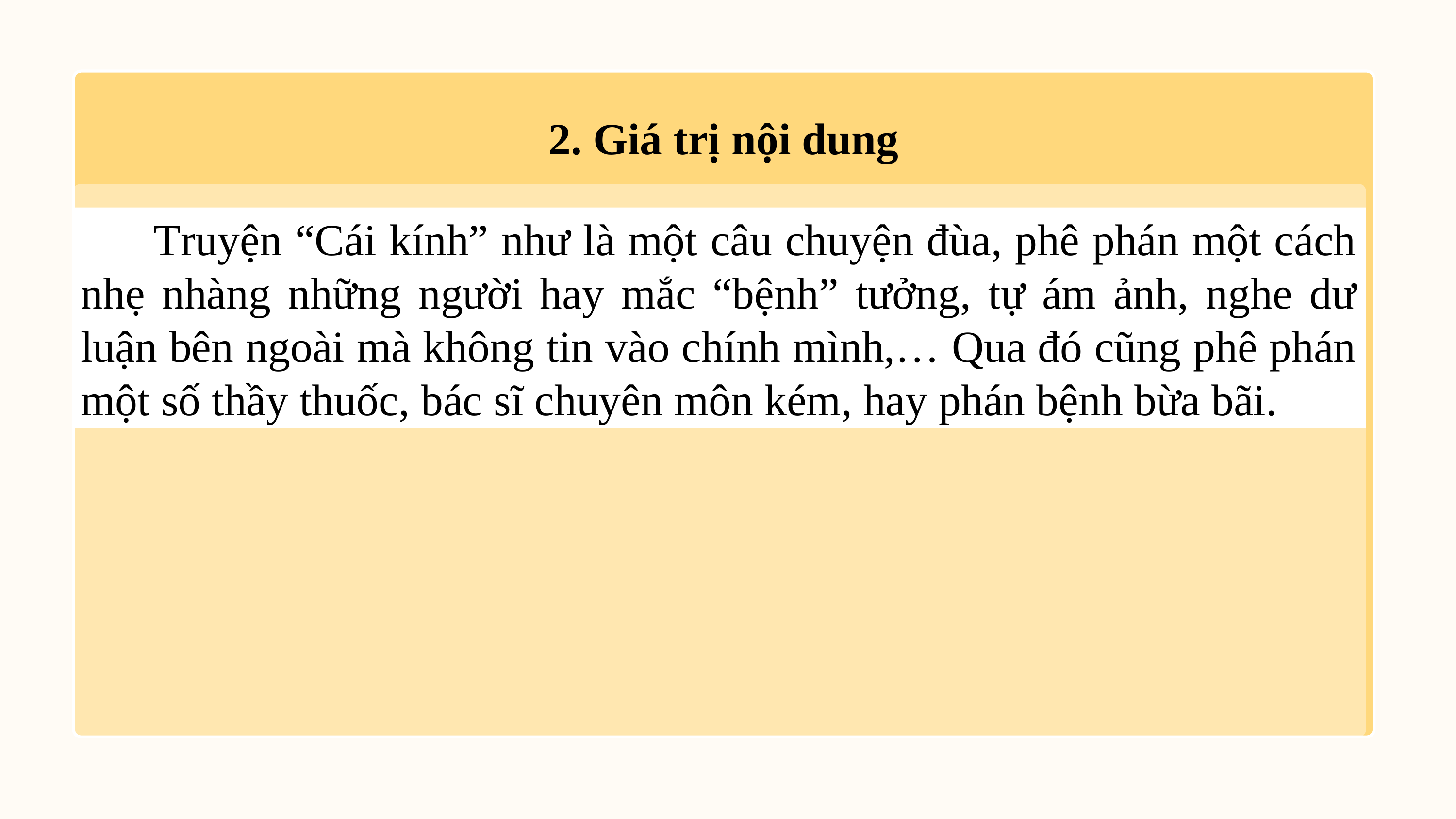

# 2. Giá trị nội dung

Truyện “Cái kính” như là một câu chuyện đùa, phê phán một cách nhẹ nhàng những người hay mắc “bệnh” tưởng, tự ám ảnh, nghe dư luận bên ngoài mà không tin vào chính mình,… Qua đó cũng phê phán một số thầy thuốc, bác sĩ chuyên môn kém, hay phán bệnh bừa bãi.